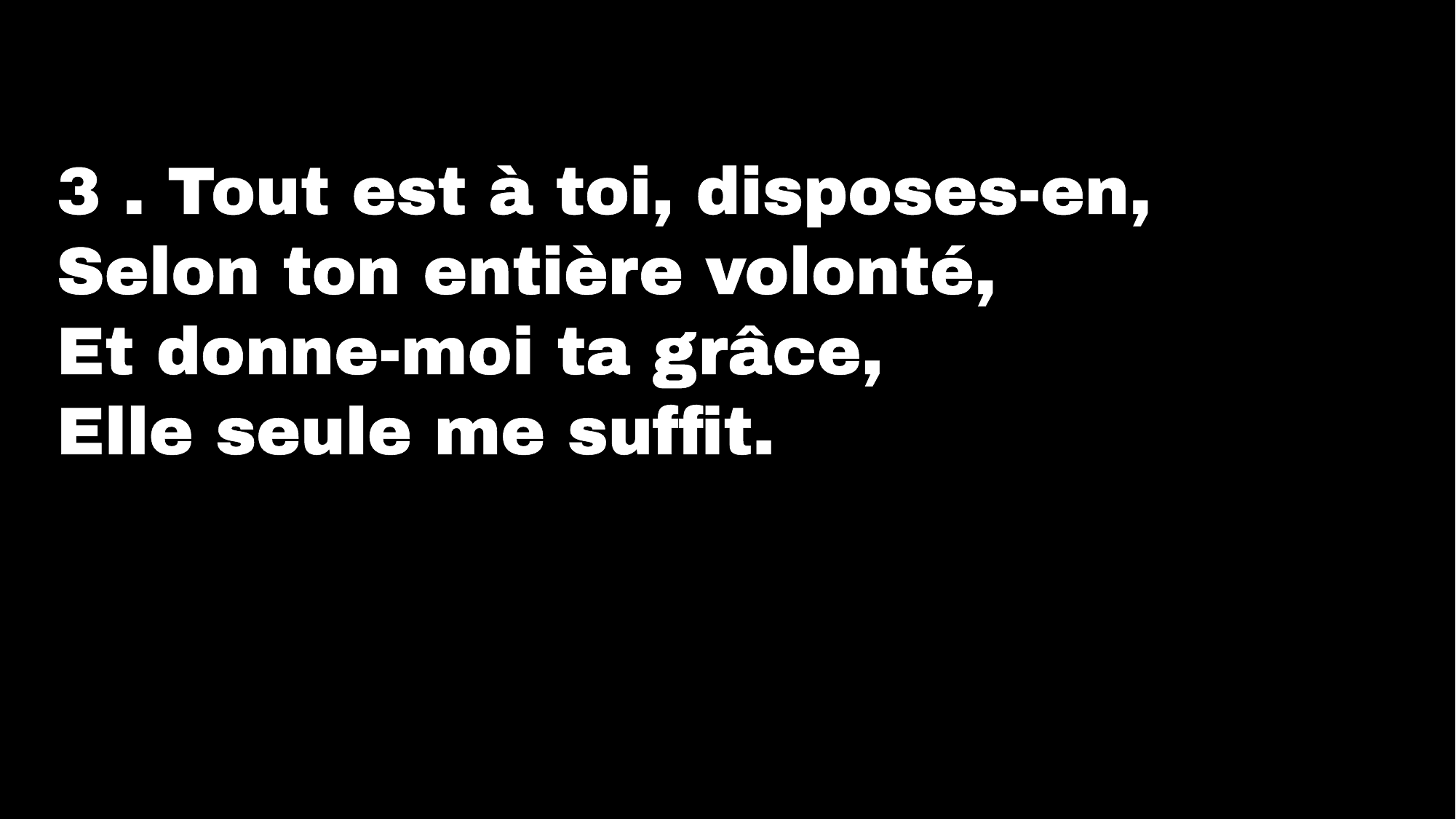

3 . Tout est à toi, disposes-en,
Selon ton entière volonté,
Et donne-moi ta grâce,
Elle seule me suffit.